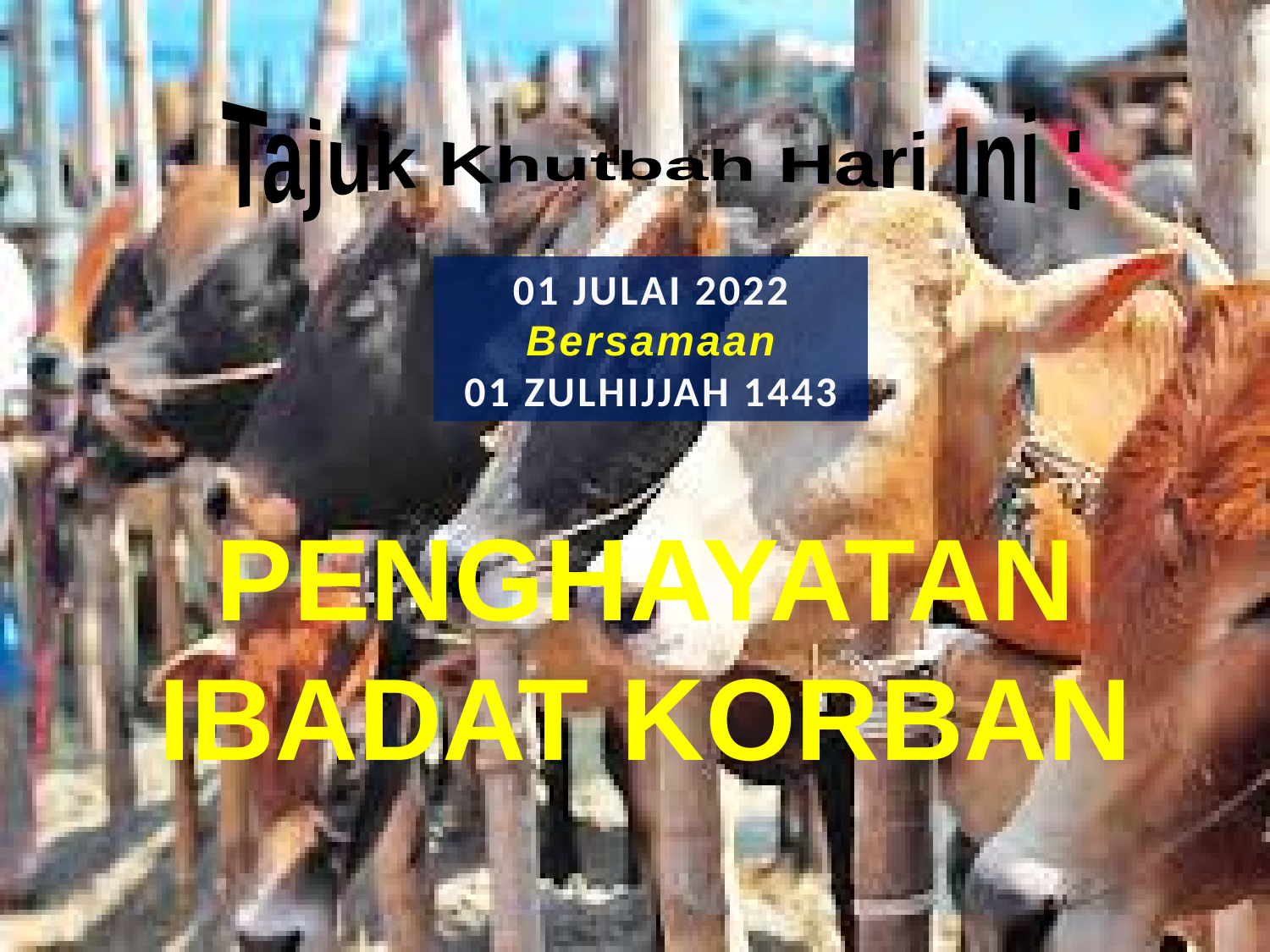

Tajuk Khutbah Hari Ini :
01 JULAI 2022
Bersamaan
01 ZULHIJJAH 1443
PENGHAYATAN IBADAT KORBAN